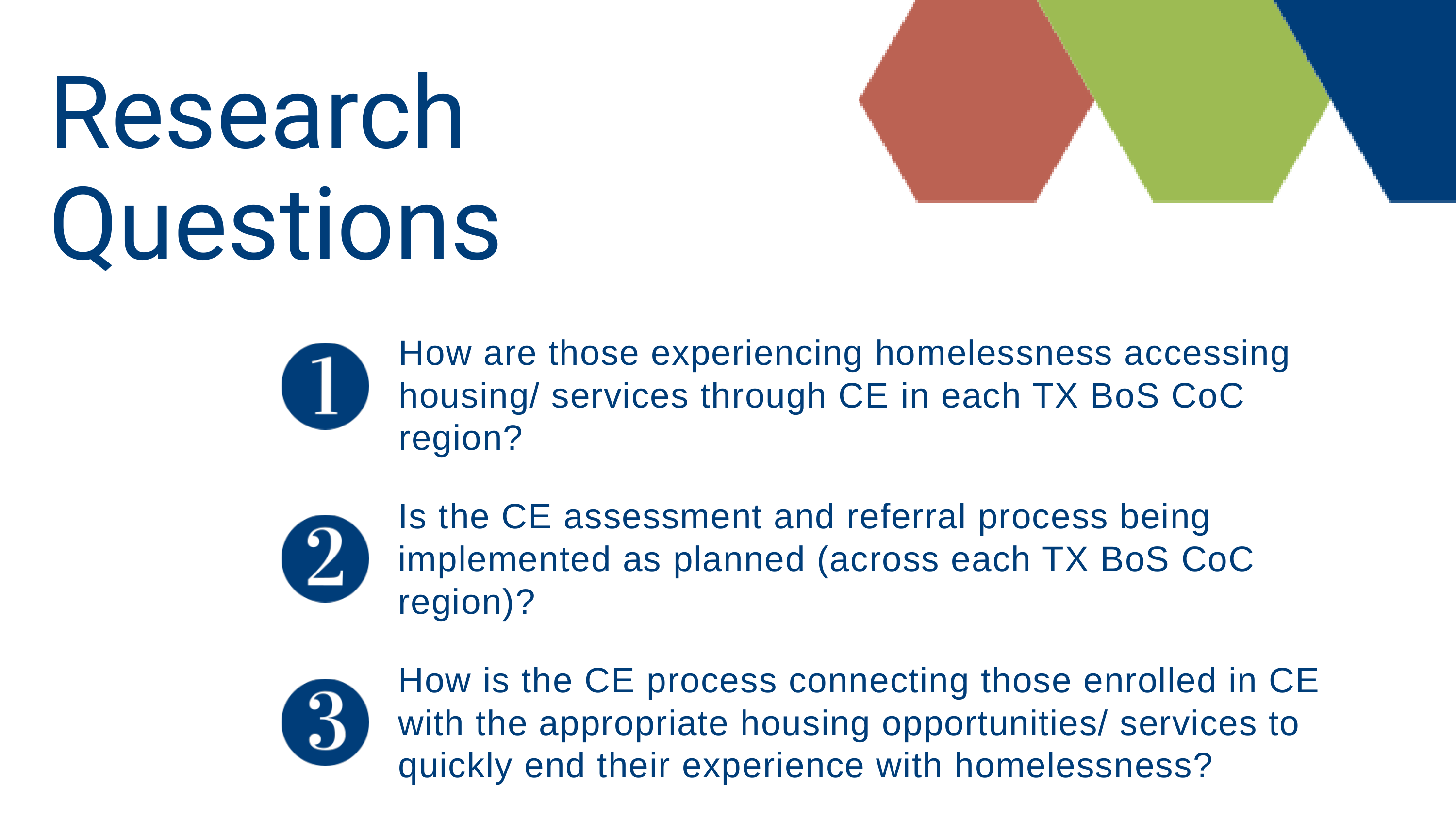

Research Questions
How are those experiencing homelessness accessing housing/ services through CE in each TX BoS CoC region?

Is the CE assessment and referral process being implemented as planned (across each TX BoS CoC region)?

How is the CE process connecting those enrolled in CE with the appropriate housing opportunities/ services to quickly end their experience with homelessness?